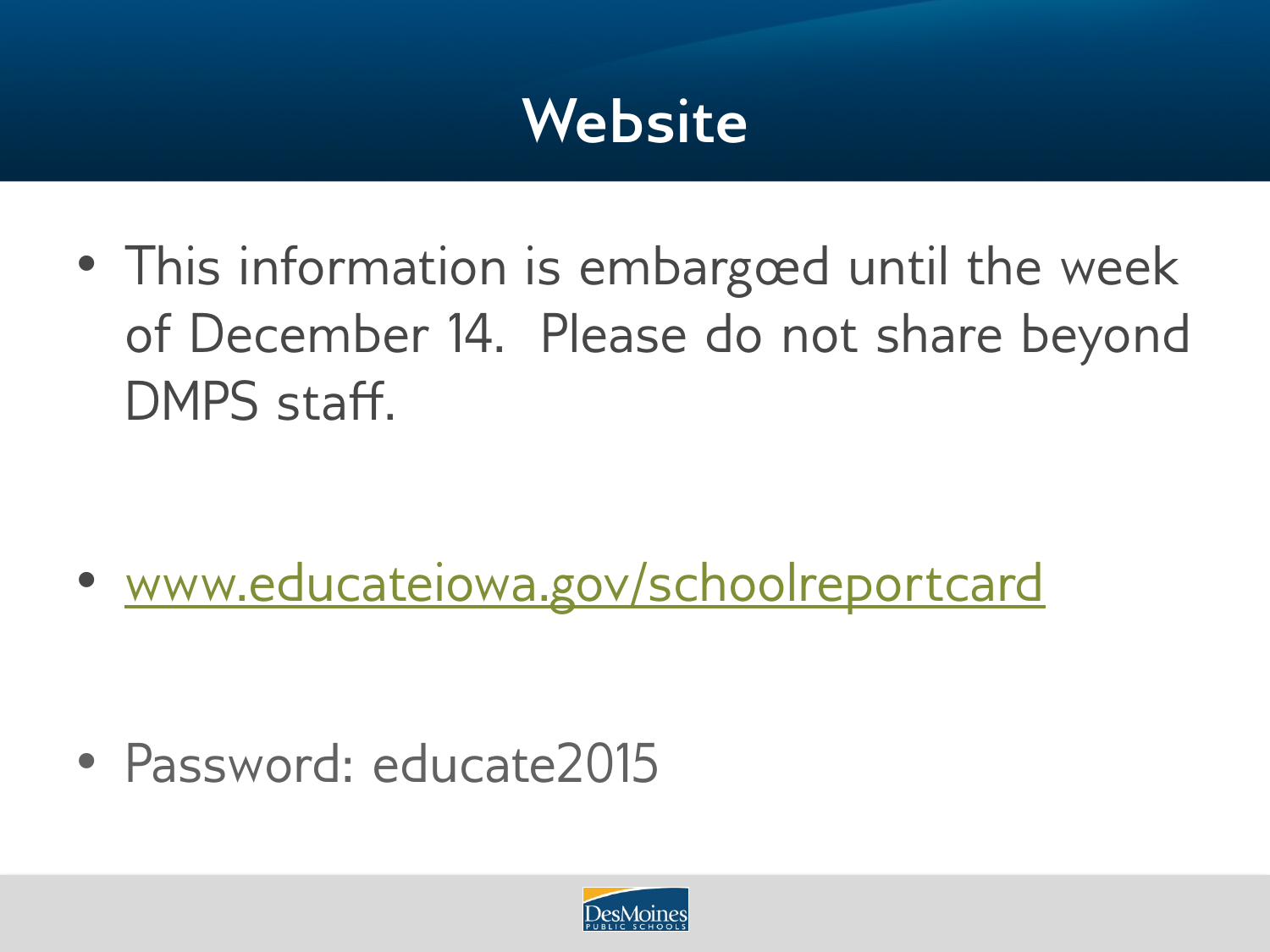

# Website
This information is embargoed until the week of December 14.  Please do not share beyond DMPS staff.

www.educateiowa.gov/schoolreportcard

Password: educate2015